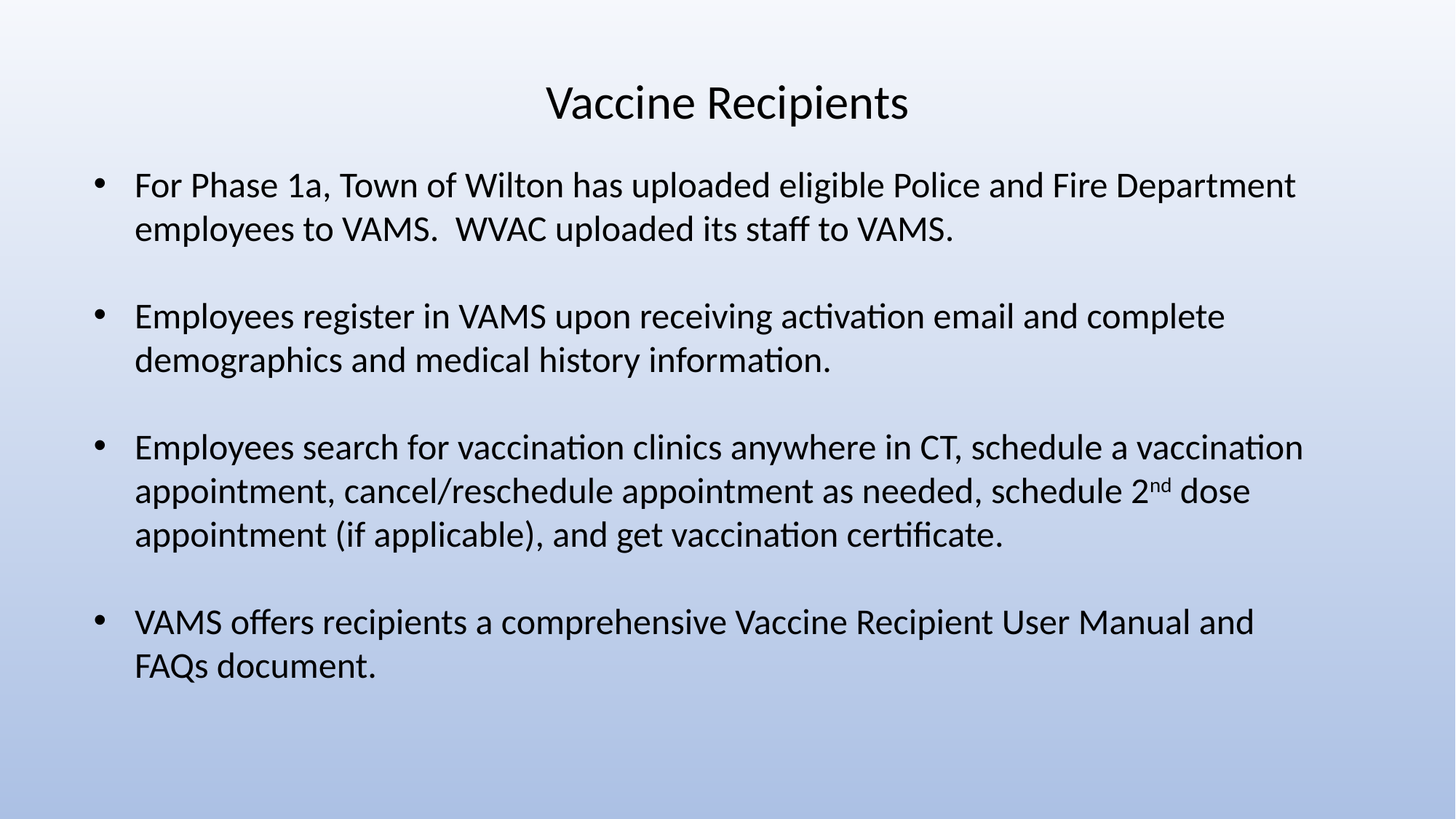

# Vaccine Recipients

For Phase 1a, Town of Wilton has uploaded eligible Police and Fire Department employees to VAMS.  WVAC uploaded its staff to VAMS.

Employees register in VAMS upon receiving activation email and complete demographics and medical history information.

Employees search for vaccination clinics anywhere in CT, schedule a vaccination appointment, cancel/reschedule appointment as needed, schedule 2nd dose appointment (if applicable), and get vaccination certificate.

VAMS offers recipients a comprehensive Vaccine Recipient User Manual and FAQs document.